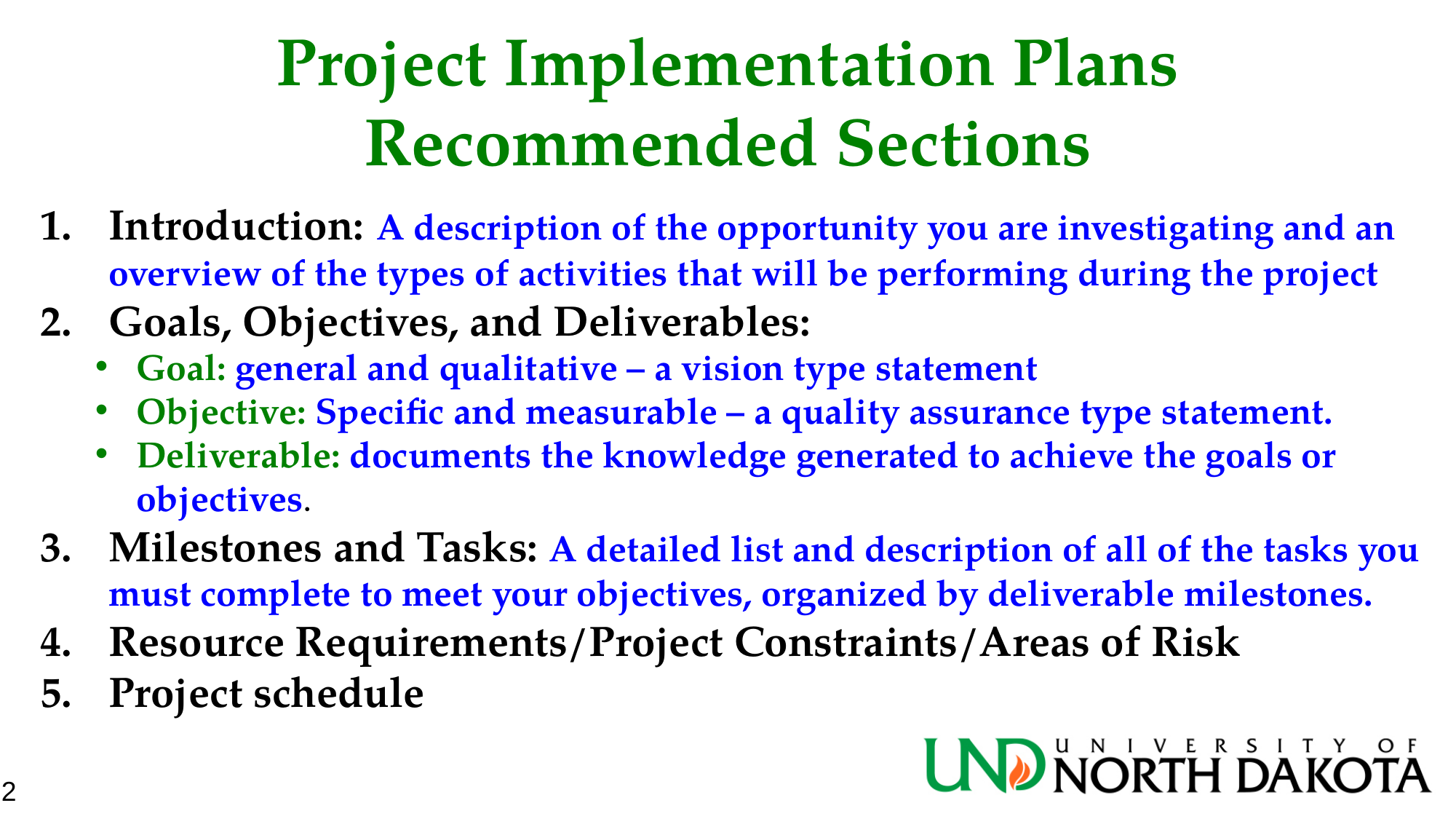

Project Implementation Plans
Recommended Sections
Introduction: A description of the opportunity you are investigating and an overview of the types of activities that will be performing during the project
Goals, Objectives, and Deliverables:
Goal: general and qualitative – a vision type statement
Objective: Specific and measurable – a quality assurance type statement.
Deliverable: documents the knowledge generated to achieve the goals or objectives.
Milestones and Tasks: A detailed list and description of all of the tasks you must complete to meet your objectives, organized by deliverable milestones.
Resource Requirements/Project Constraints/Areas of Risk
Project schedule

22